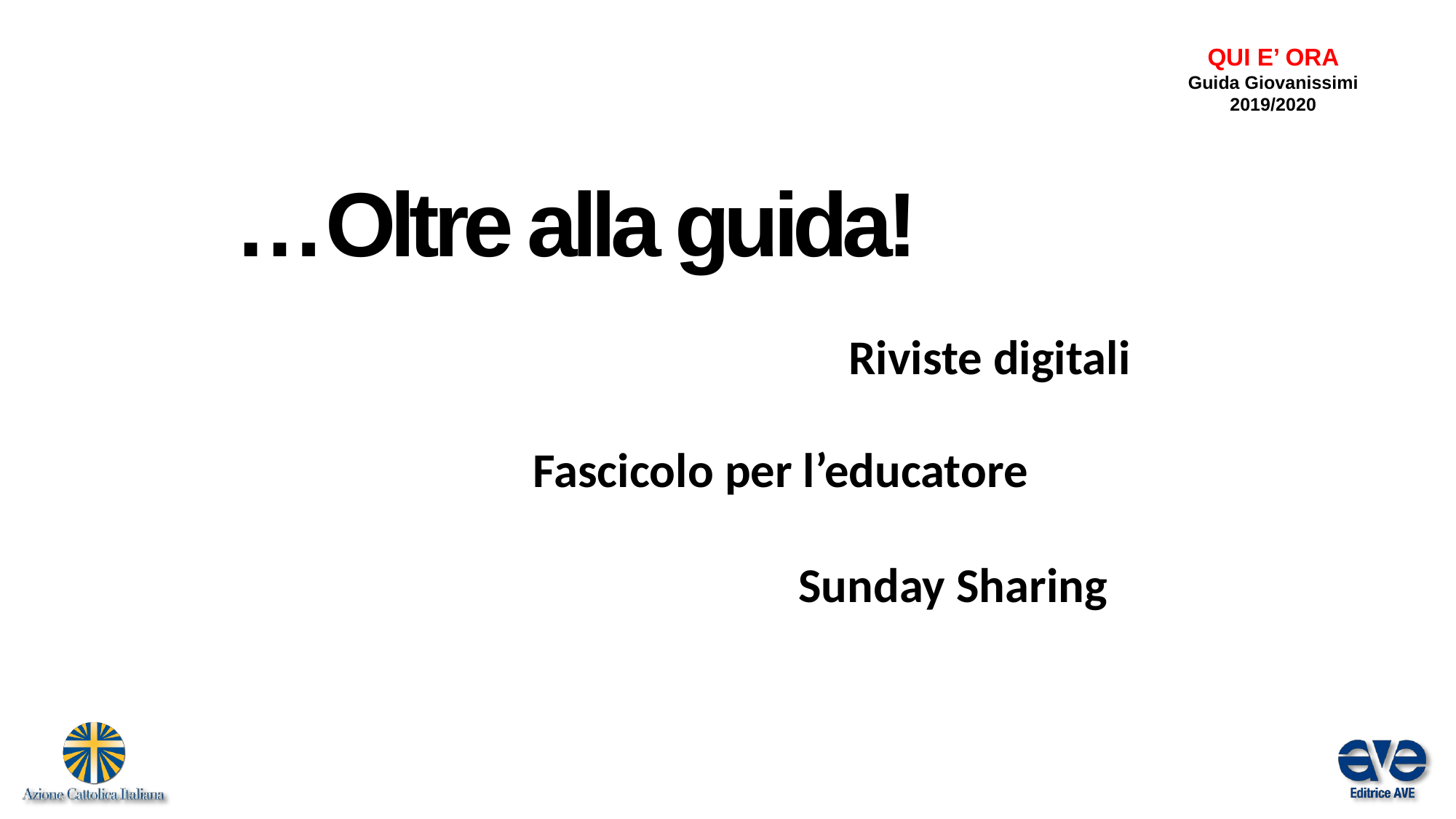

QUI E’ ORA
Guida Giovanissimi 2019/2020

# …Oltre alla guida!
Riviste digitali
Fascicolo per l’educatore

Sunday Sharing